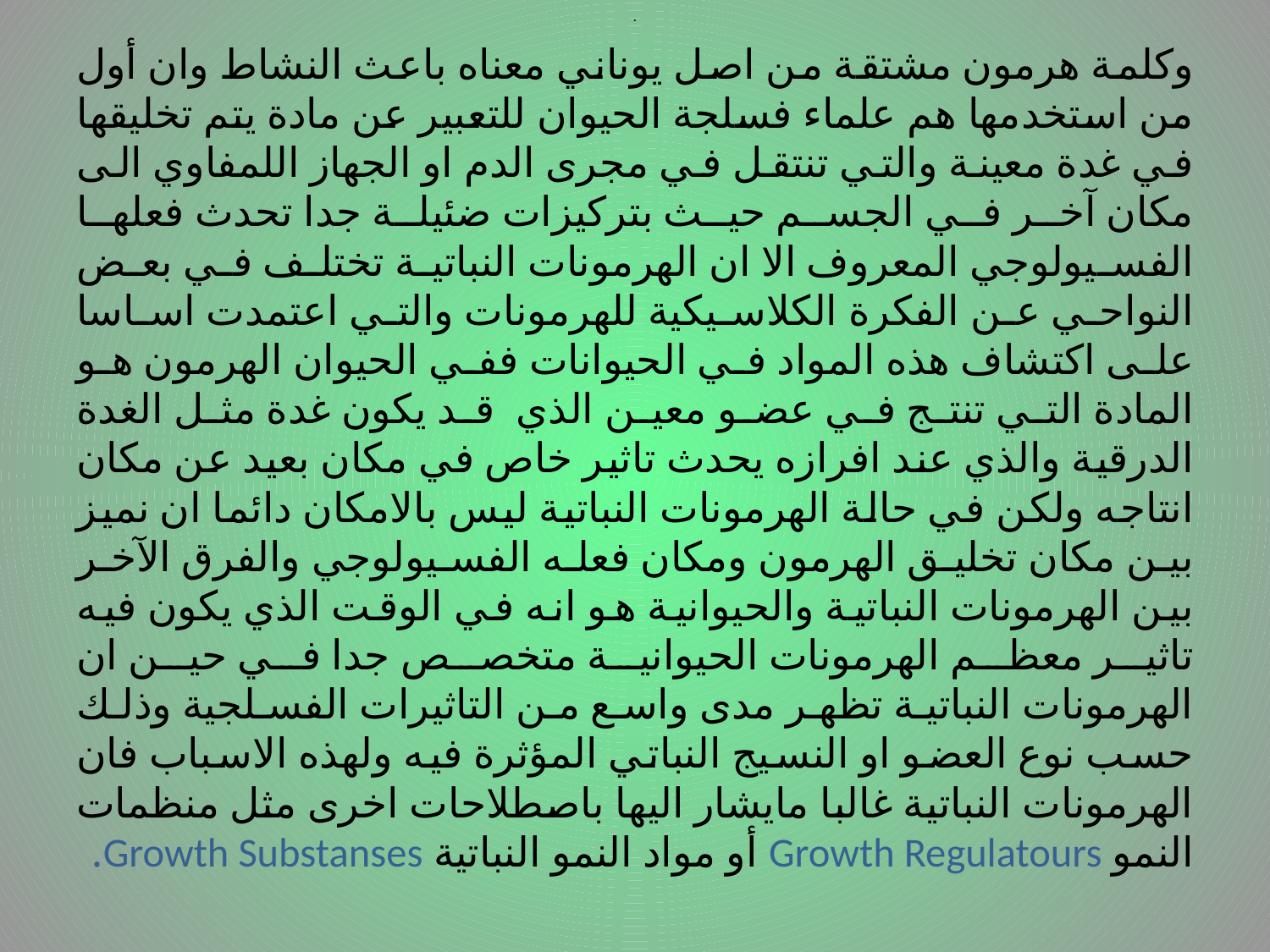

# .
وكلمة هرمون مشتقة من اصل يوناني معناه باعث النشاط وان أول من استخدمها هم علماء فسلجة الحيوان للتعبير عن مادة يتم تخليقها في غدة معينة والتي تنتقل في مجرى الدم او الجهاز اللمفاوي الى مكان آخر في الجسم حيث بتركيزات ضئيلة جدا تحدث فعلها الفسيولوجي المعروف الا ان الهرمونات النباتية تختلف في بعض النواحي عن الفكرة الكلاسيكية للهرمونات والتي اعتمدت اساسا على اكتشاف هذه المواد في الحيوانات ففي الحيوان الهرمون هو المادة التي تنتج في عضو معين الذي  قد يكون غدة مثل الغدة الدرقية والذي عند افرازه يحدث تاثير خاص في مكان بعيد عن مكان انتاجه ولكن في حالة الهرمونات النباتية ليس بالامكان دائما ان نميز بين مكان تخليق الهرمون ومكان فعله الفسيولوجي والفرق الآخر بين الهرمونات النباتية والحيوانية هو انه في الوقت الذي يكون فيه تاثير معظم الهرمونات الحيوانية متخصص جدا في حين ان الهرمونات النباتية تظهر مدى واسع من التاثيرات الفسلجية وذلك حسب نوع العضو او النسيج النباتي المؤثرة فيه ولهذه الاسباب فان الهرمونات النباتية غالبا مايشار اليها باصطلاحات اخرى مثل منظمات النمو Growth Regulatours أو مواد النمو النباتية Growth Substanses.